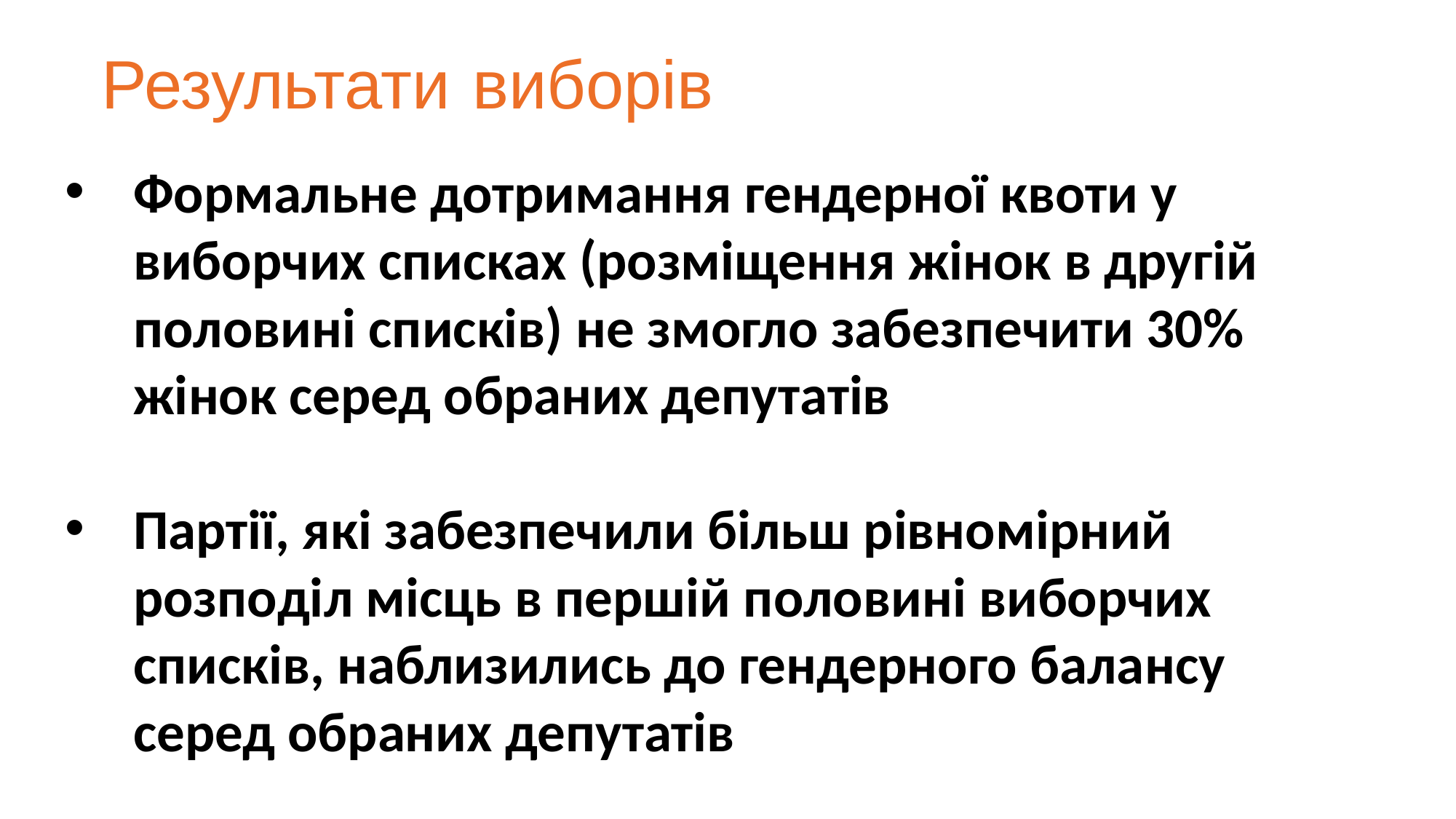

# Результати виборів
Формальне дотримання гендерної квоти у виборчих списках (розміщення жінок в другій половині списків) не змогло забезпечити 30% жінок серед обраних депутатів

Партії, які забезпечили більш рівномірний розподіл місць в першій половині виборчих списків, наблизились до гендерного балансу серед обраних депутатів